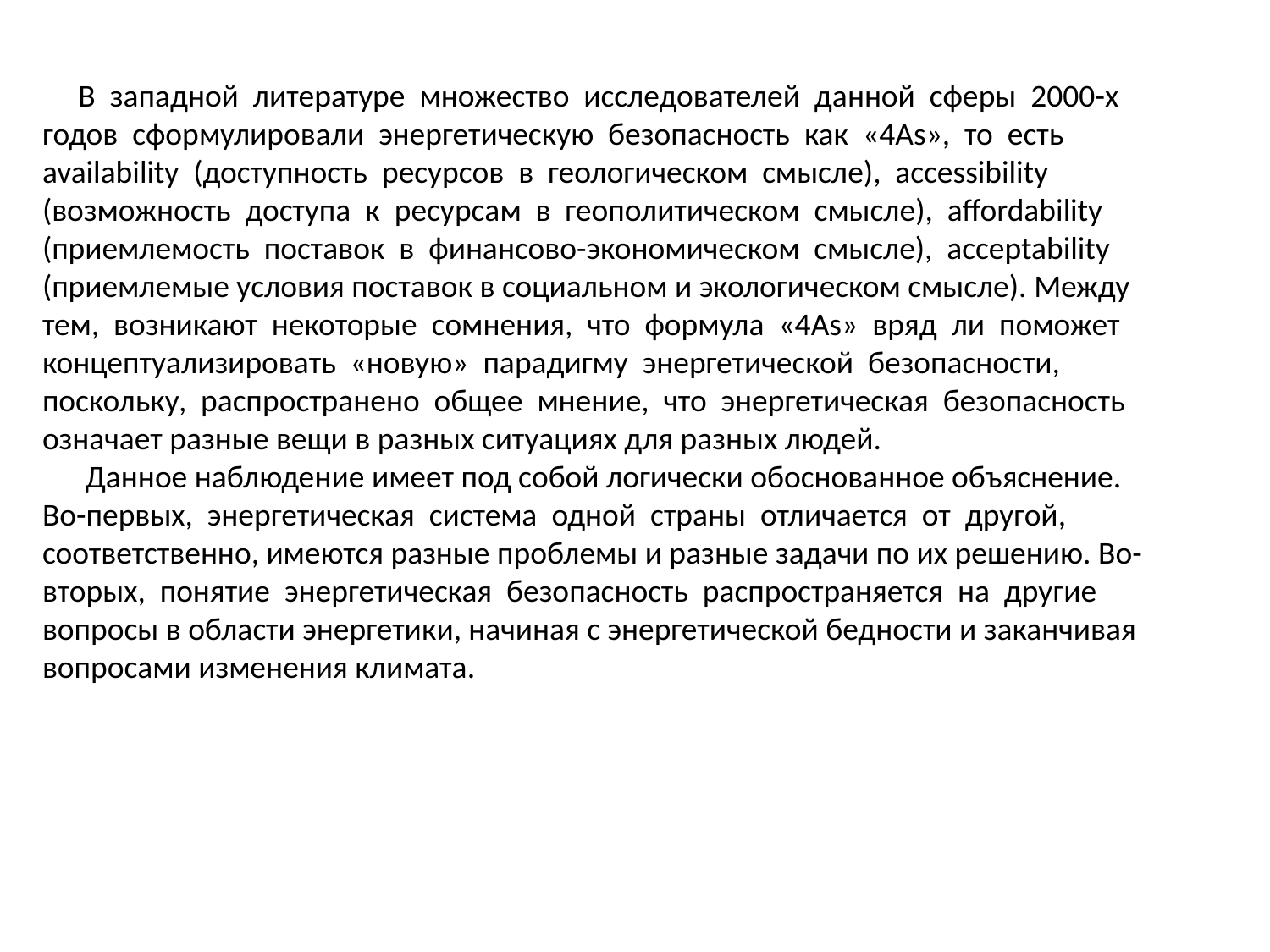

В  западной  литературе  множество  исследователей  данной  сферы  2000-х
годов  сформулировали  энергетическую  безопасность  как  «4Аs»,  то  есть
availability  (доступность  ресурсов  в  геологическом  смысле),  accessibility
(возможность  доступа  к  ресурсам  в  геополитическом  смысле),  affordability
(приемлемость  поставок  в  финансово-экономическом  смысле),  acceptability
(приемлемые условия поставок в социальном и экологическом смысле). Между
тем,  возникают  некоторые  сомнения,  что  формула  «4Аs»  вряд  ли  поможет
концептуализировать  «новую»  парадигму  энергетической  безопасности,
поскольку,  распространено  общее  мнение,  что  энергетическая  безопасность
означает разные вещи в разных ситуациях для разных людей.
      Данное наблюдение имеет под собой логически обоснованное объяснение.
Во-первых,  энергетическая  система  одной  страны  отличается  от  другой,
соответственно, имеются разные проблемы и разные задачи по их решению. Во-
вторых,  понятие  энергетическая  безопасность  распространяется  на  другие
вопросы в области энергетики, начиная с энергетической бедности и заканчивая
вопросами изменения климата.